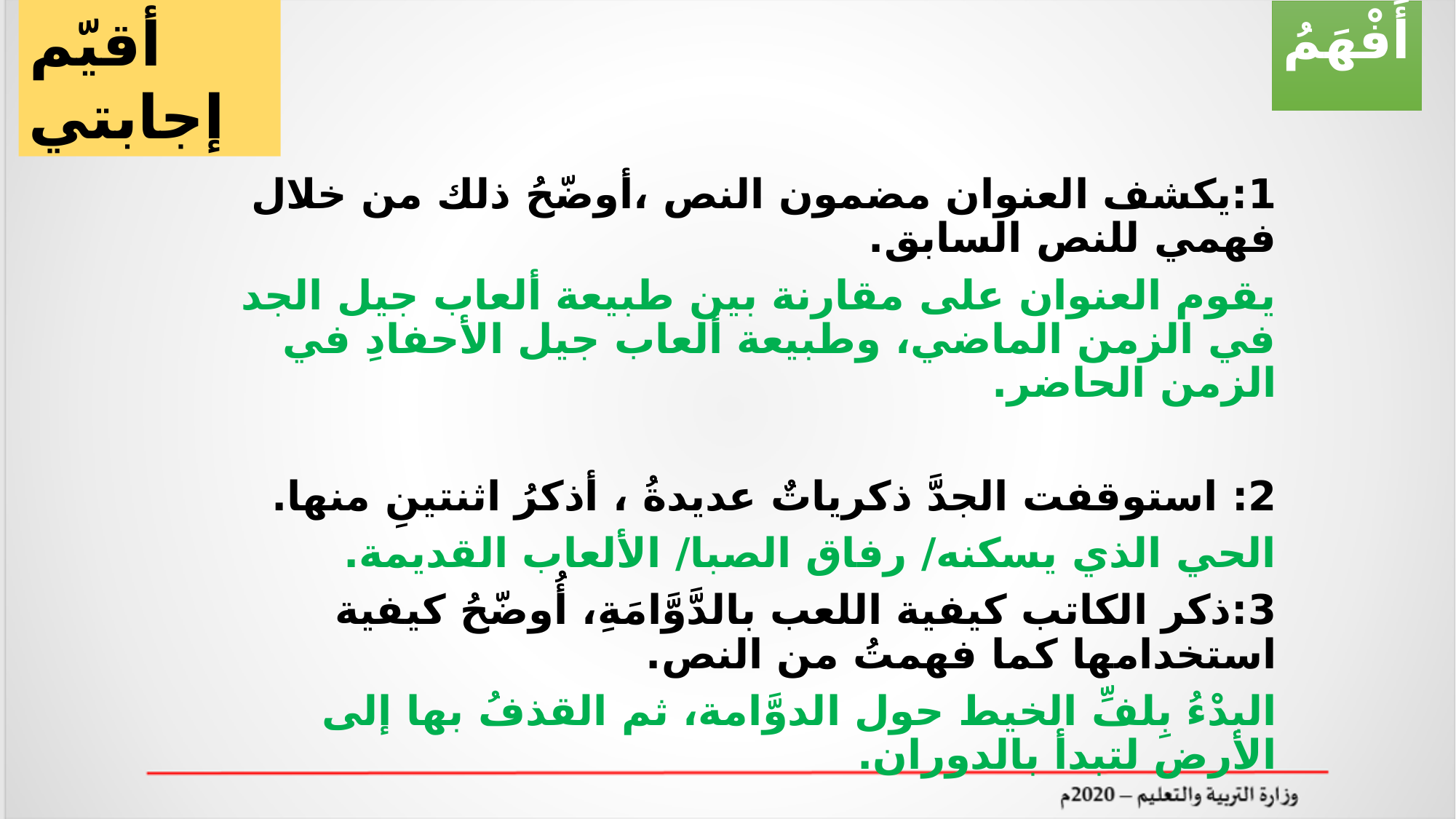

أقيّم إجابتي
أَفْهَمُ
1:يكشف العنوان مضمون النص ،أوضّحُ ذلك من خلال فهمي للنص السابق.
يقوم العنوان على مقارنة بين طبيعة ألعاب جيل الجد في الزمن الماضي، وطبيعة ألعاب جيل الأحفادِ في الزمن الحاضر.

2: استوقفت الجدَّ ذكرياتٌ عديدةُ ، أذكرُ اثنتينِ منها.
الحي الذي يسكنه/ رفاق الصبا/ الألعاب القديمة.
3:ذكر الكاتب كيفية اللعب بالدَّوَّامَةِ، أُوضّحُ كيفية استخدامها كما فهمتُ من النص.
البدْءُ بِلفِّ الخيط حول الدوَّامة، ثم القذفُ بها إلى الأرض لتبدأ بالدوران.